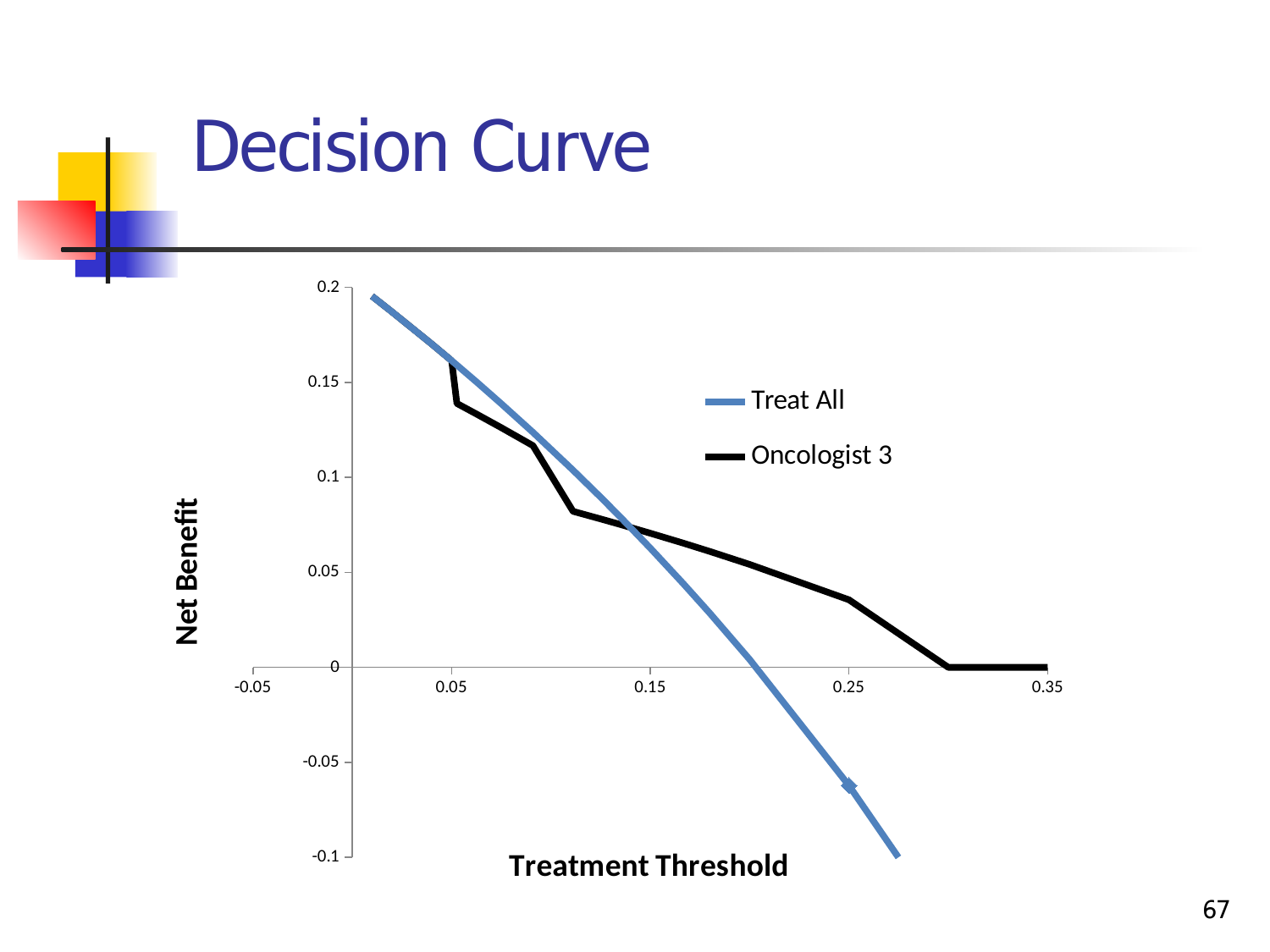

Decision Curve

### Chart

| Category | Treat All | Oncologist 3 |
|---|---|---|
67